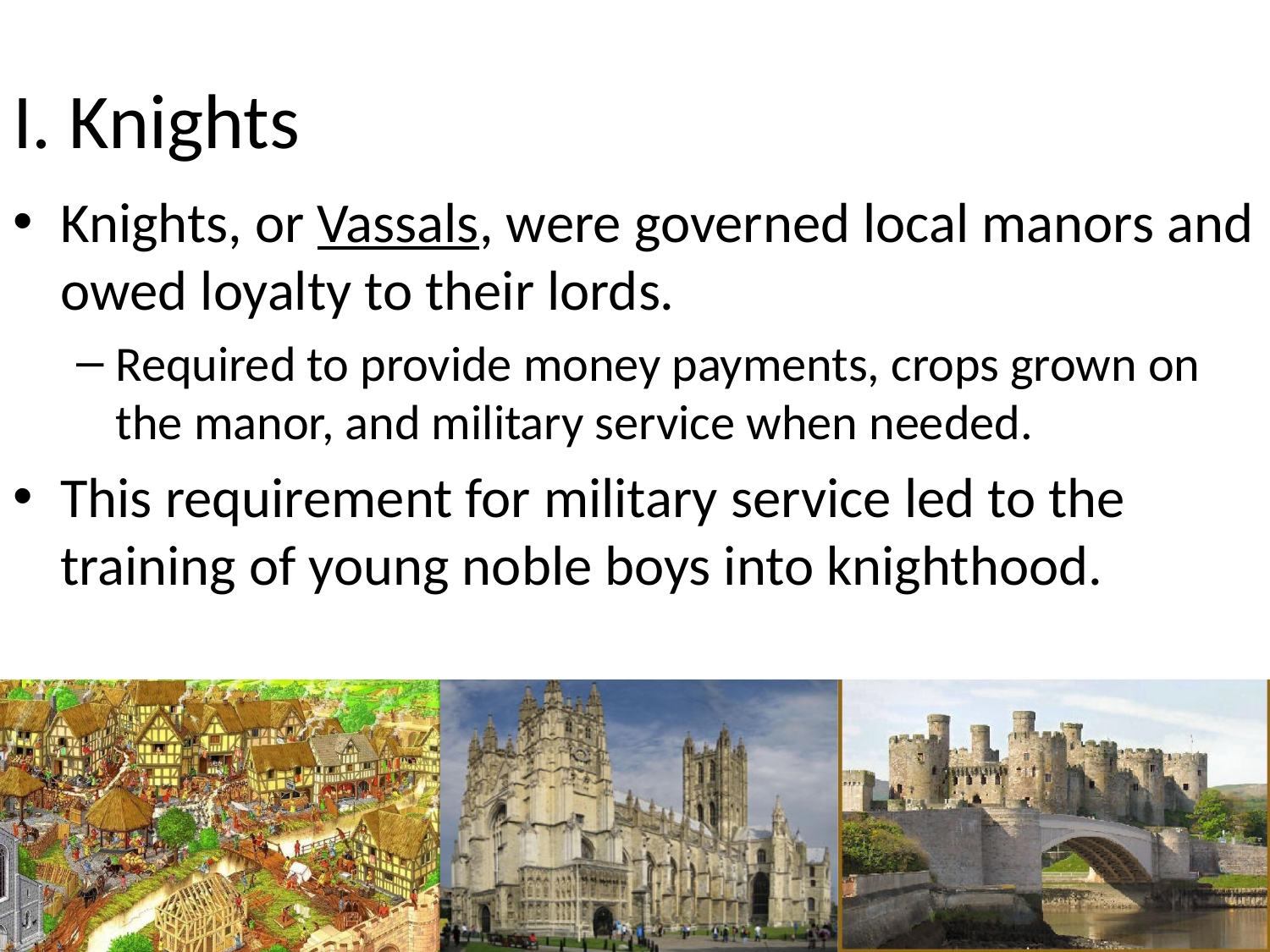

# I. Knights
Knights, or Vassals, were governed local manors and owed loyalty to their lords.
Required to provide money payments, crops grown on the manor, and military service when needed.
This requirement for military service led to the training of young noble boys into knighthood.